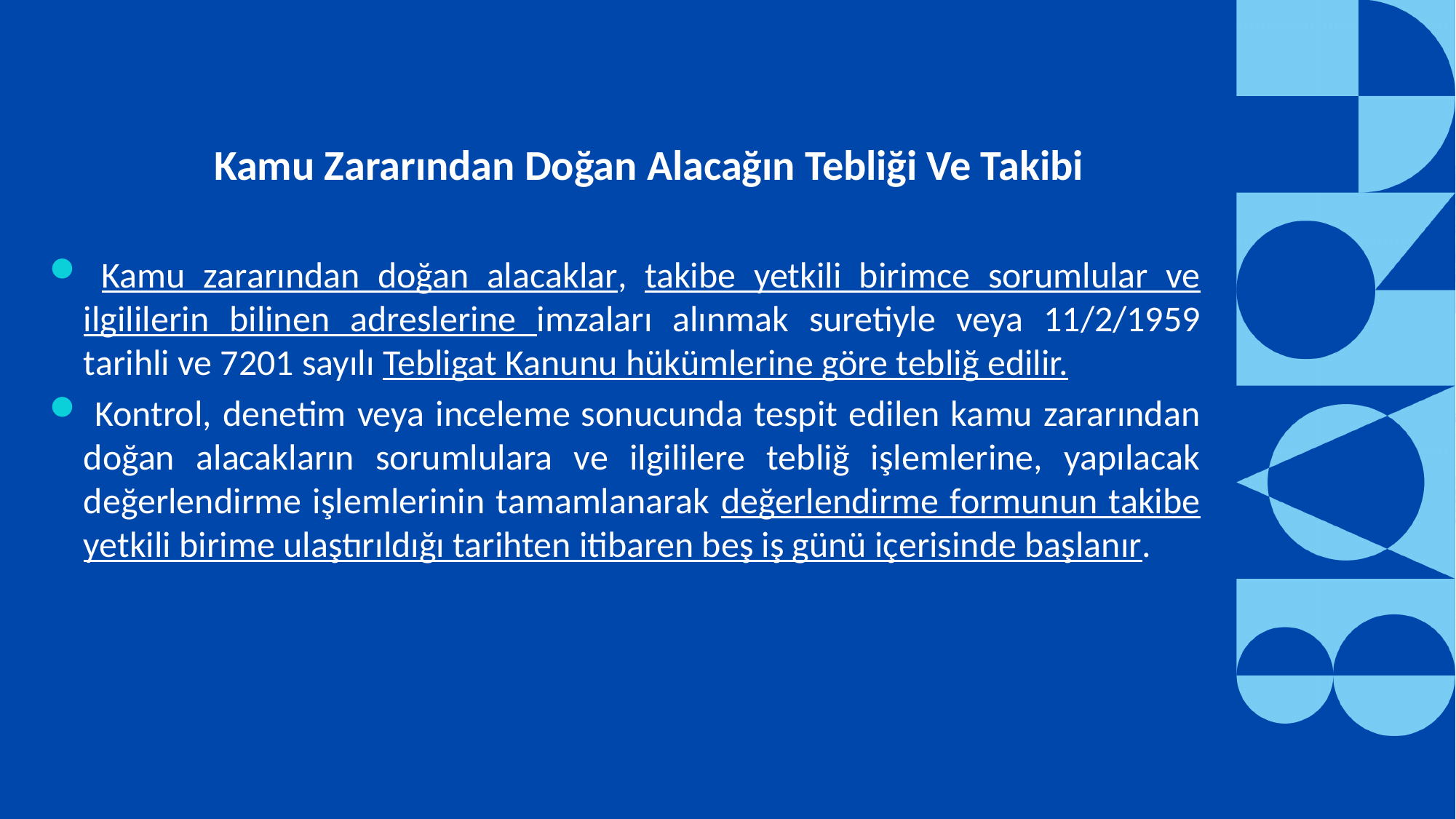

Kamu Zararından Doğan Alacağın Tebliği Ve Takibi
 Kamu zararından doğan alacaklar, takibe yetkili birimce sorumlular ve ilgililerin bilinen adreslerine imzaları alınmak suretiyle veya 11/2/1959 tarihli ve 7201 sayılı Tebligat Kanunu hükümlerine göre tebliğ edilir.
 Kontrol, denetim veya inceleme sonucunda tespit edilen kamu zararından doğan alacakların sorumlulara ve ilgililere tebliğ işlemlerine, yapılacak değerlendirme işlemlerinin tamamlanarak değerlendirme formunun takibe yetkili birime ulaştırıldığı tarihten itibaren beş iş günü içerisinde başlanır.